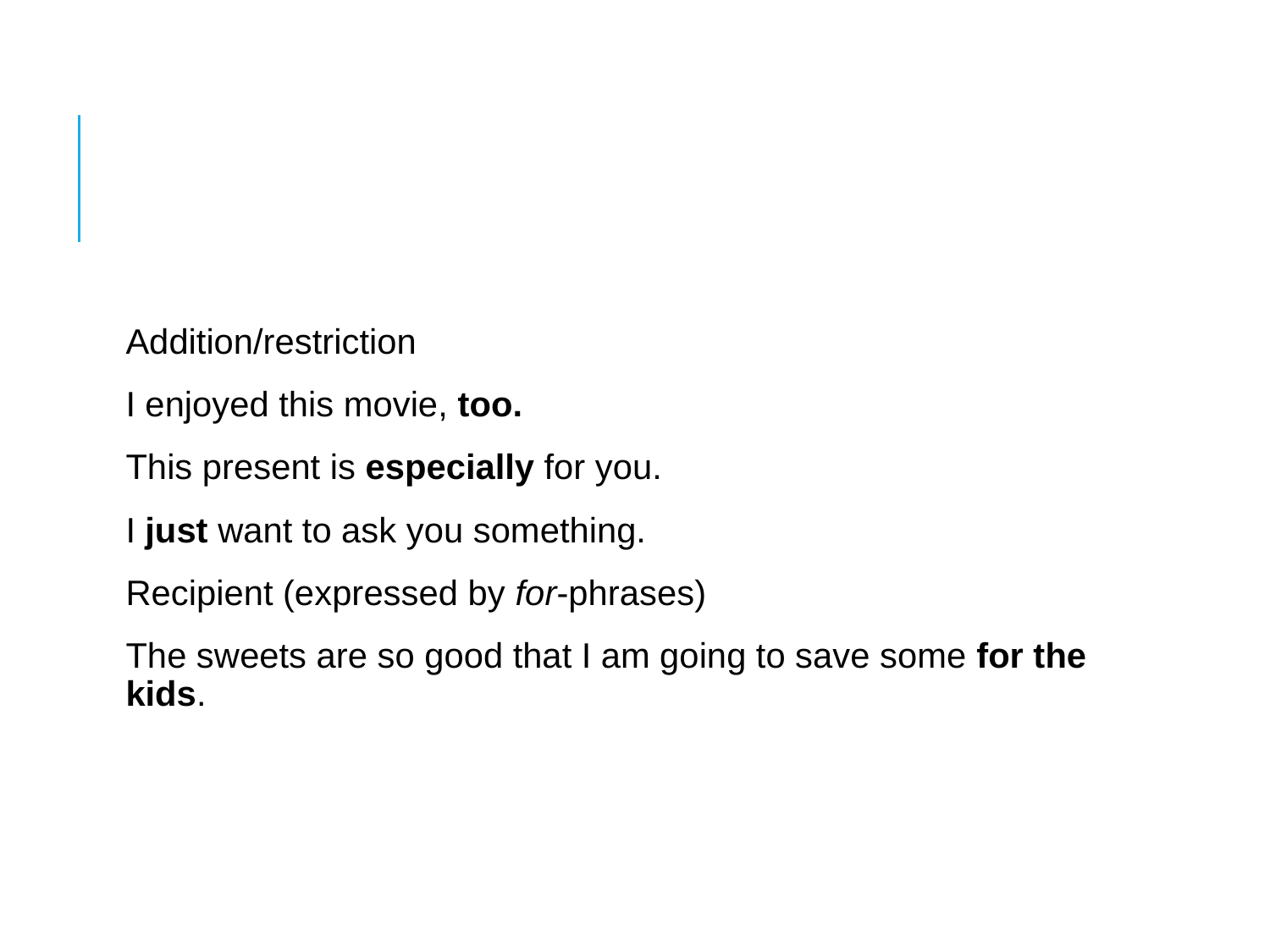

Addition/restriction
I enjoyed this movie, too.
This present is especially for you.
I just want to ask you something.
Recipient (expressed by for-phrases)
The sweets are so good that I am going to save some for the kids.